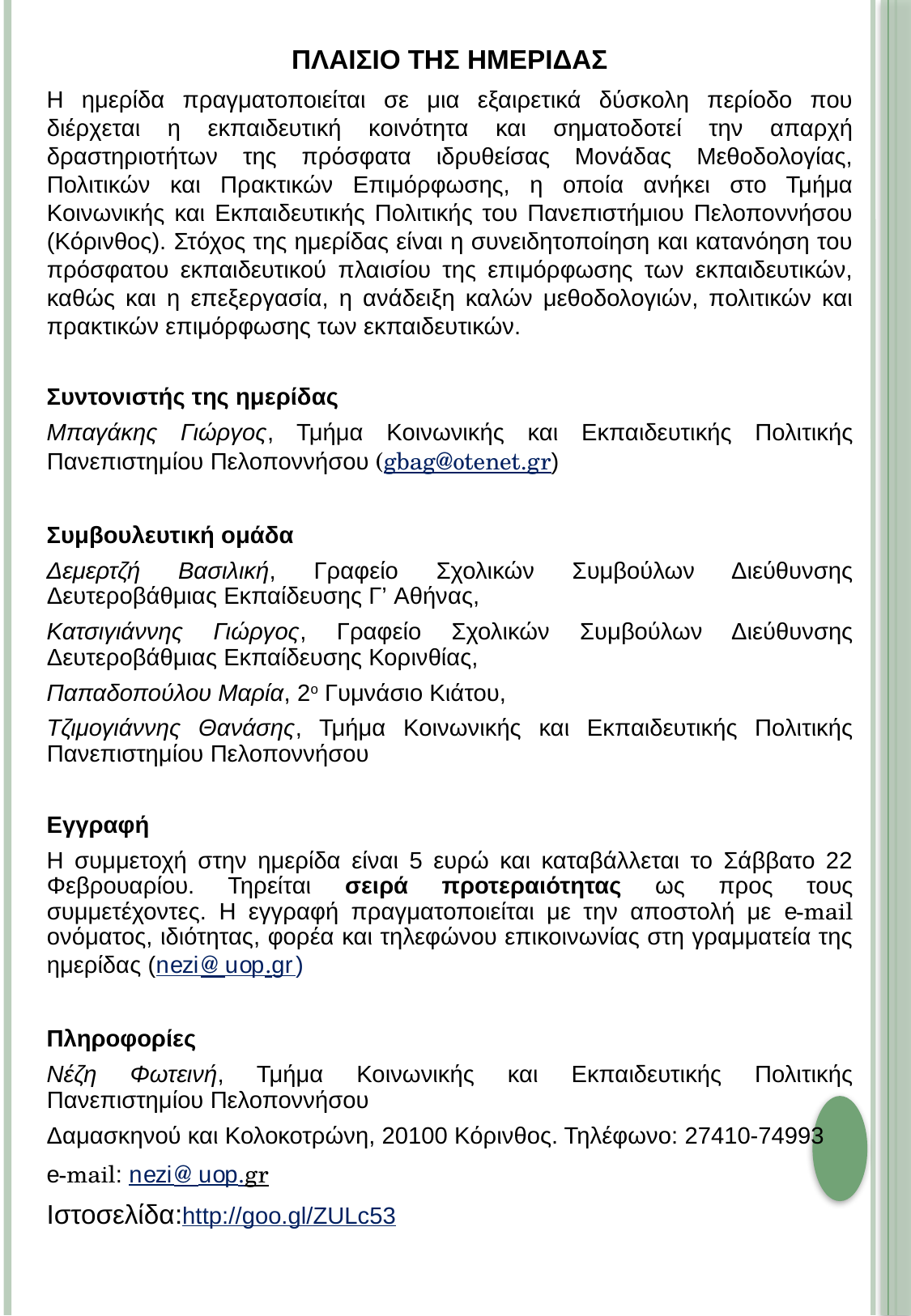

ΠΛΑΙΣΙΟ ΤΗΣ ΗΜΕΡΙΔΑΣ
Η ημερίδα πραγματοποιείται σε μια εξαιρετικά δύσκολη περίοδο που διέρχεται η εκπαιδευτική κοινότητα και σηματοδοτεί την απαρχή δραστηριοτήτων της πρόσφατα ιδρυθείσας Μονάδας Μεθοδολογίας, Πολιτικών και Πρακτικών Επιμόρφωσης, η οποία ανήκει στο Τμήμα Κοινωνικής και Εκπαιδευτικής Πολιτικής του Πανεπιστήμιου Πελοποννήσου (Κόρινθος). Στόχος της ημερίδας είναι η συνειδητοποίηση και κατανόηση του πρόσφατου εκπαιδευτικού πλαισίου της επιμόρφωσης των εκπαιδευτικών, καθώς και η επεξεργασία, η ανάδειξη καλών μεθοδολογιών, πολιτικών και πρακτικών επιμόρφωσης των εκπαιδευτικών.

Συντονιστής της ημερίδας
Μπαγάκης Γιώργος, Τμήμα Κοινωνικής και Εκπαιδευτικής Πολιτικής Πανεπιστημίου Πελοποννήσου (gbag@otenet.gr)

Συμβουλευτική ομάδα
Δεμερτζή Βασιλική, Γραφείο Σχολικών Συμβούλων Διεύθυνσης Δευτεροβάθμιας Εκπαίδευσης Γ’ Αθήνας,
Κατσιγιάννης Γιώργος, Γραφείο Σχολικών Συμβούλων Διεύθυνσης Δευτεροβάθμιας Εκπαίδευσης Κορινθίας,
Παπαδοπούλου Μαρία, 2ο Γυμνάσιο Κιάτου,
Τζιμογιάννης Θανάσης, Τμήμα Κοινωνικής και Εκπαιδευτικής Πολιτικής Πανεπιστημίου Πελοποννήσου

Εγγραφή
Η συμμετοχή στην ημερίδα είναι 5 ευρώ και καταβάλλεται το Σάββατο 22 Φεβρουαρίου. Τηρείται σειρά προτεραιότητας ως προς τους συμμετέχοντες. Η εγγραφή πραγματοποιείται με την αποστολή με e-mail ονόματος, ιδιότητας, φορέα και τηλεφώνου επικοινωνίας στη γραμματεία της ημερίδας (nezi@uop.gr)

Πληροφορίες
Νέζη Φωτεινή, Τμήμα Κοινωνικής και Εκπαιδευτικής Πολιτικής Πανεπιστημίου Πελοποννήσου
Δαμασκηνού και Κολοκοτρώνη, 20100 Κόρινθος. Τηλέφωνο: 27410-74993
e-mail: nezi@uop.gr
Ιστοσελίδα:http://goo.gl/ZULc53